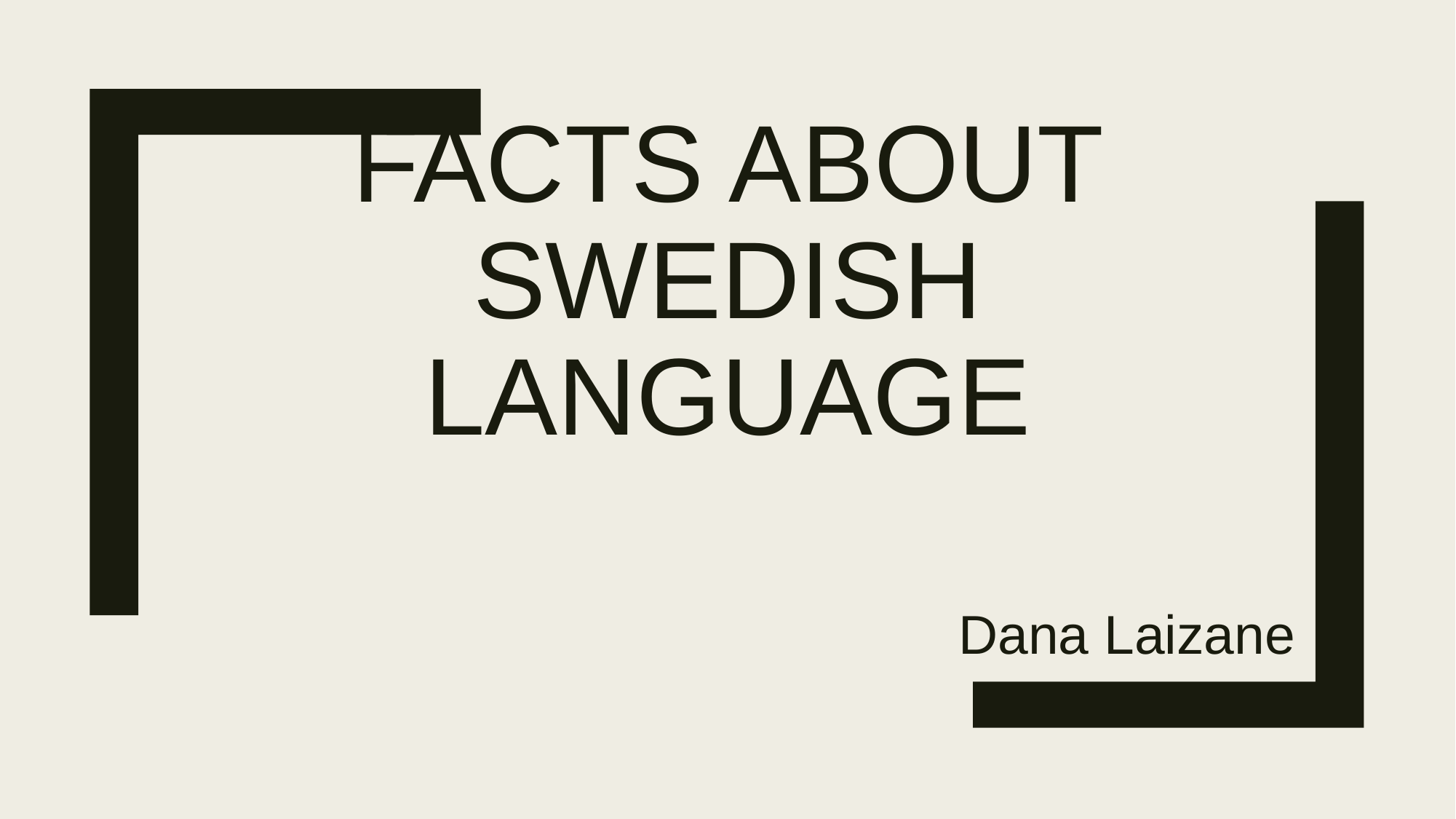

# FactS about Swedish lANGUAGE
Dana Laizane